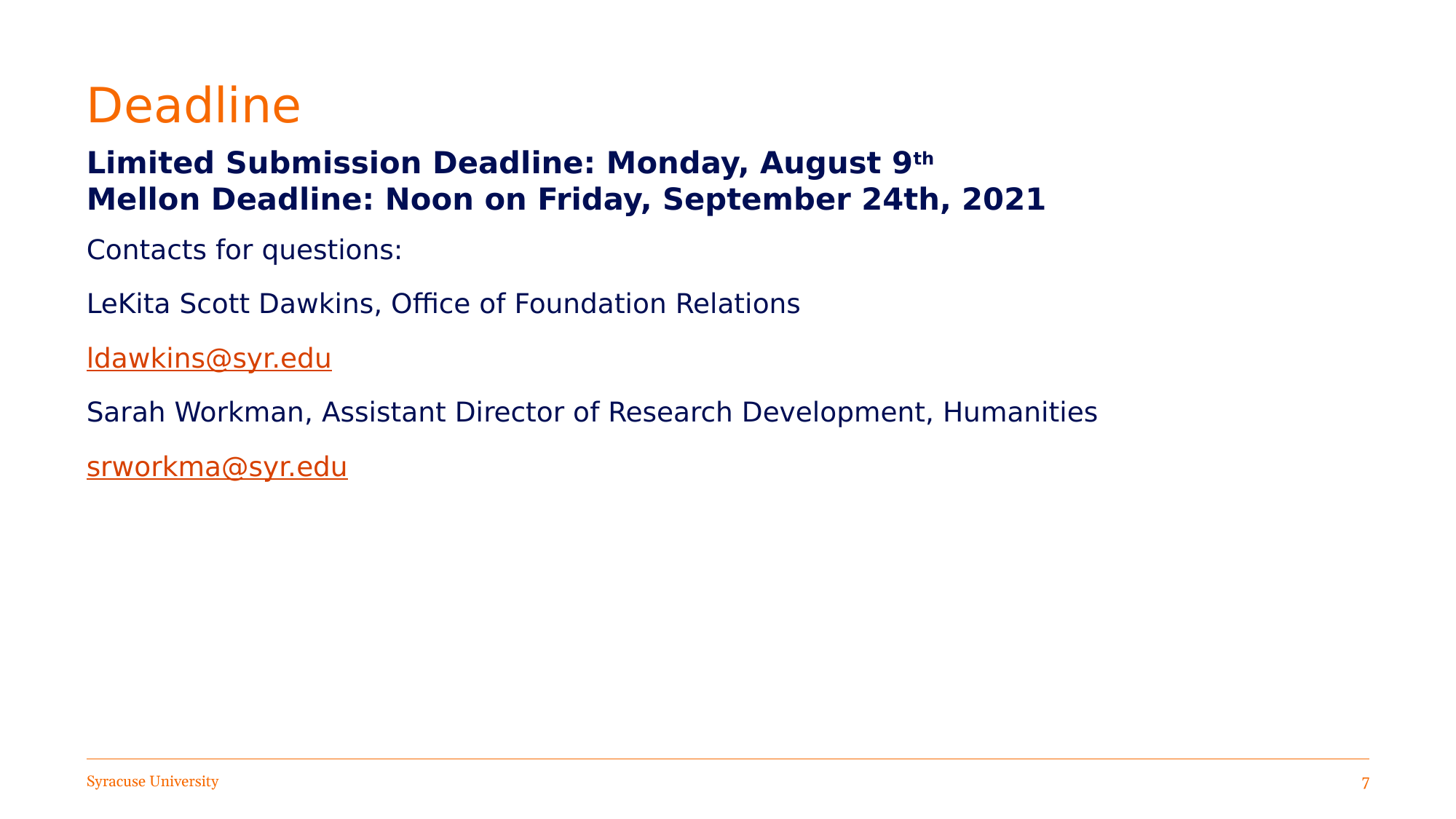

# Deadline
Limited Submission Deadline: Monday, August 9th
Mellon Deadline: Noon on Friday, September 24th, 2021
Contacts for questions:
LeKita Scott Dawkins, Office of Foundation Relations
ldawkins@syr.edu
Sarah Workman, Assistant Director of Research Development, Humanities
srworkma@syr.edu